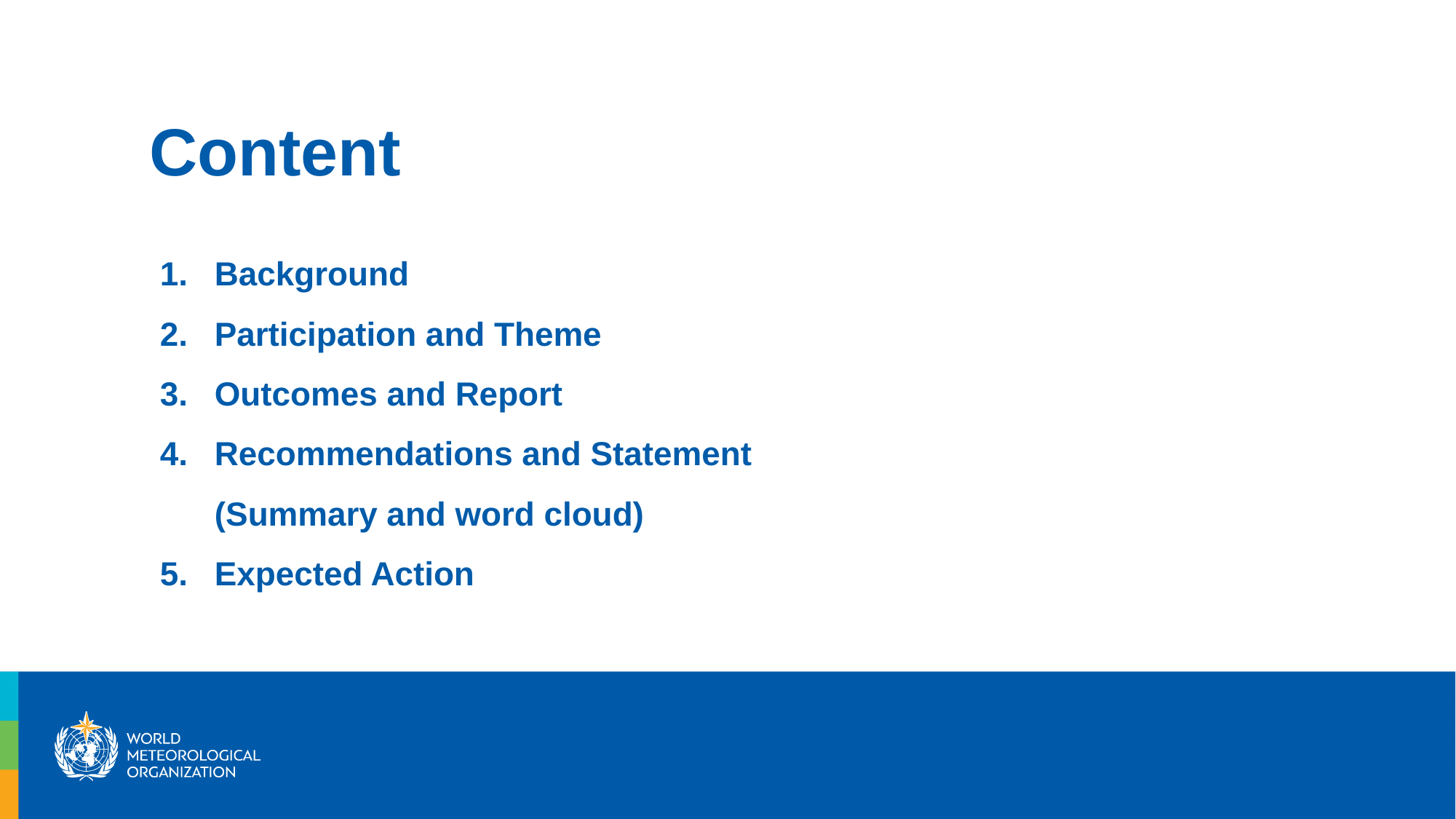

Content
Background
Participation and Theme
Outcomes and Report
Recommendations and Statement
(Summary and word cloud)
Expected Action